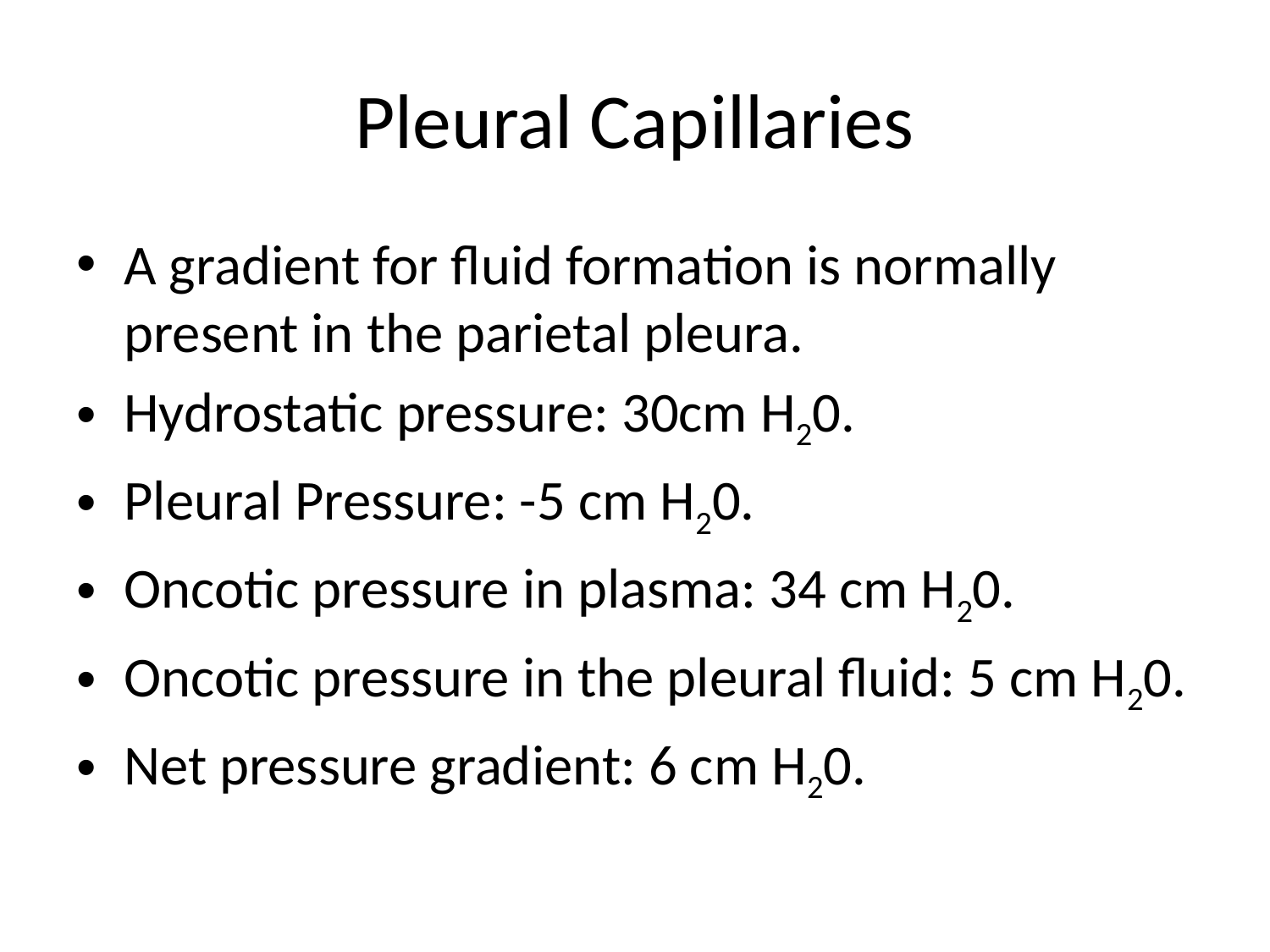

# Pleural Capillaries
A gradient for fluid formation is normally present in the parietal pleura.
Hydrostatic pressure: 30cm H20.
Pleural Pressure: -5 cm H20.
Oncotic pressure in plasma: 34 cm H20.
Oncotic pressure in the pleural fluid: 5 cm H20.
Net pressure gradient: 6 cm H20.